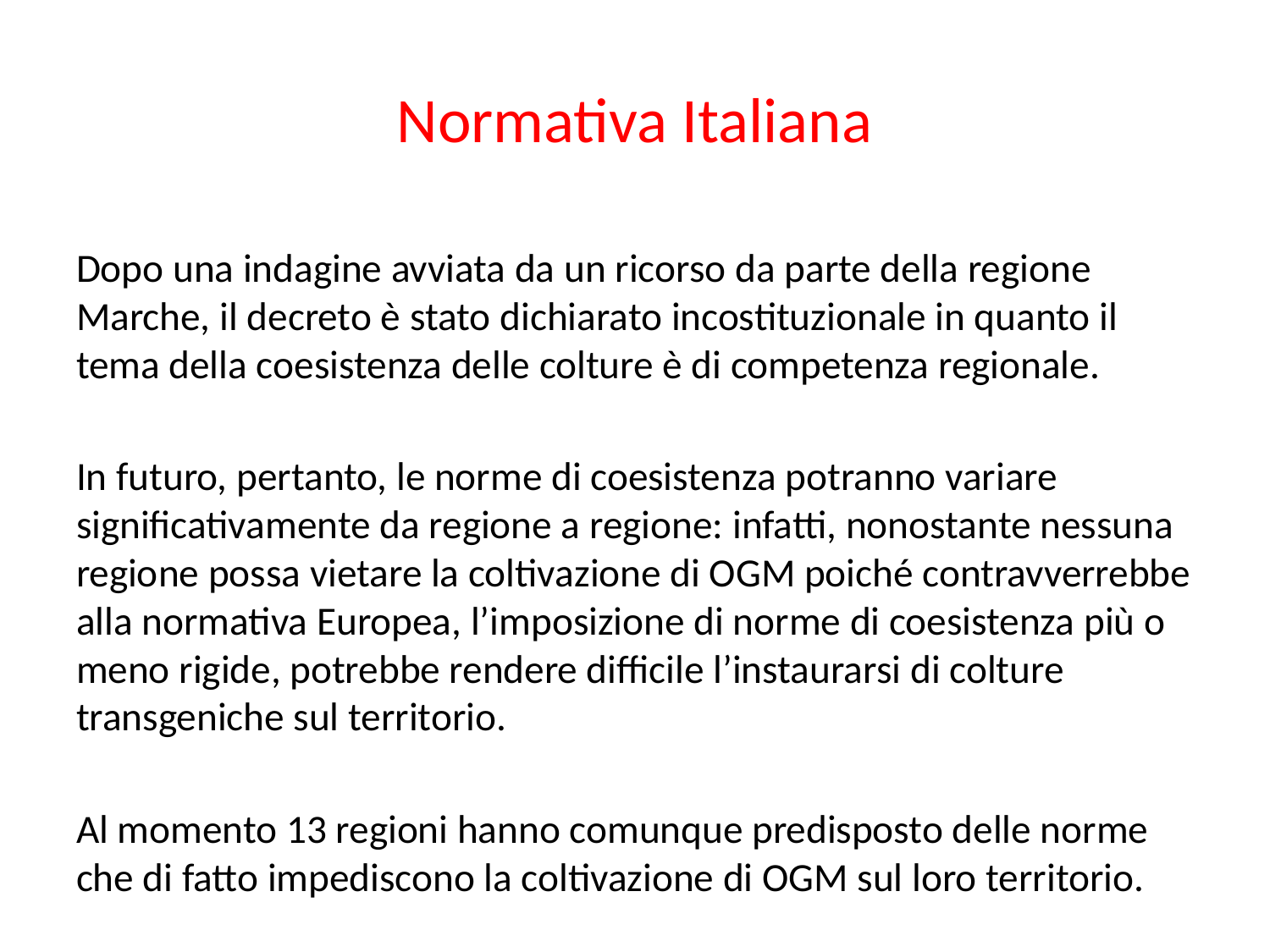

# Normativa Italiana
Dopo una indagine avviata da un ricorso da parte della regione Marche, il decreto è stato dichiarato incostituzionale in quanto il tema della coesistenza delle colture è di competenza regionale.

In futuro, pertanto, le norme di coesistenza potranno variare significativamente da regione a regione: infatti, nonostante nessuna regione possa vietare la coltivazione di OGM poiché contravverrebbe alla normativa Europea, l’imposizione di norme di coesistenza più o meno rigide, potrebbe rendere difficile l’instaurarsi di colture transgeniche sul territorio.

Al momento 13 regioni hanno comunque predisposto delle norme che di fatto impediscono la coltivazione di OGM sul loro territorio.